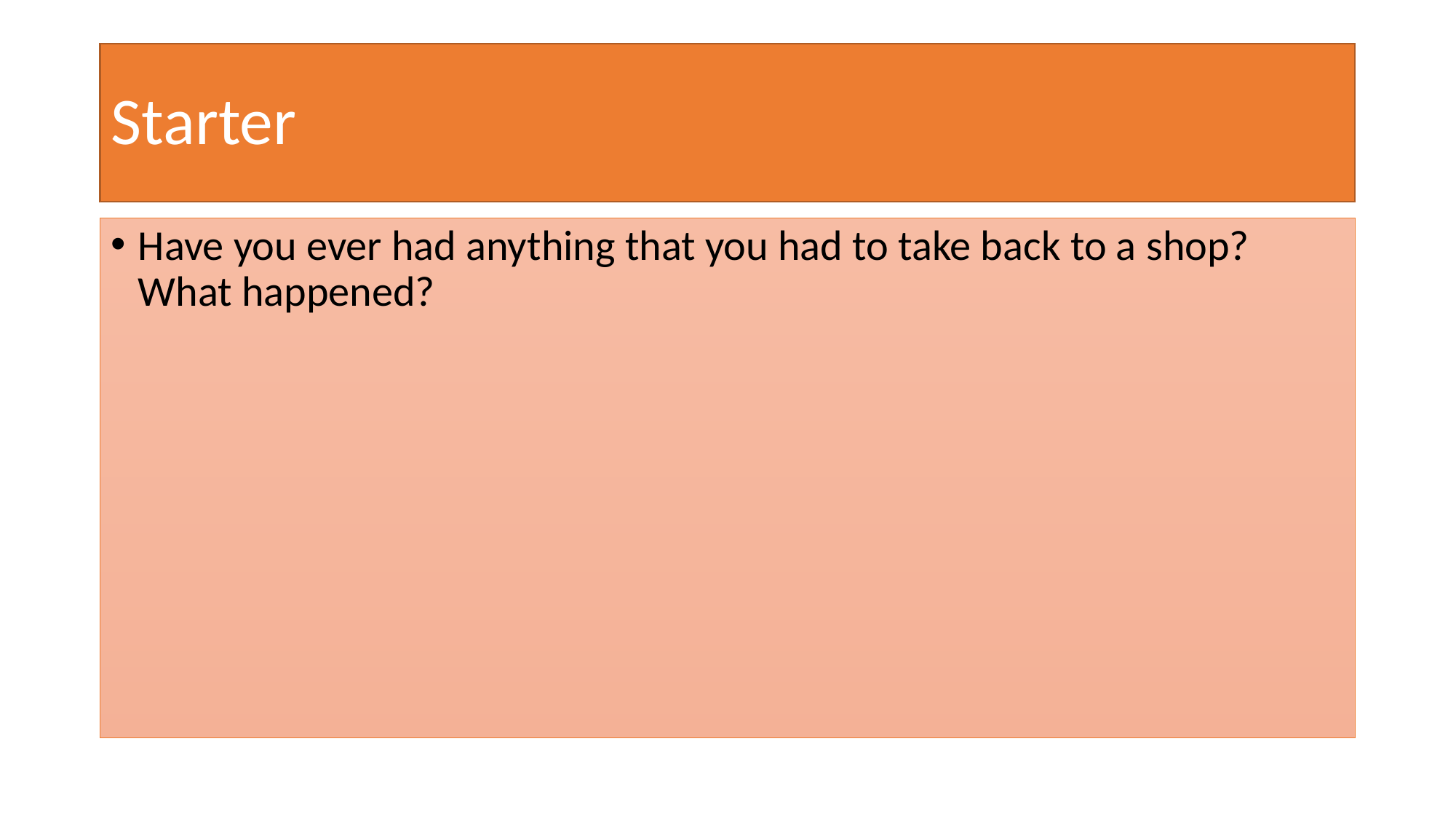

# Starter
Have you ever had anything that you had to take back to a shop? What happened?